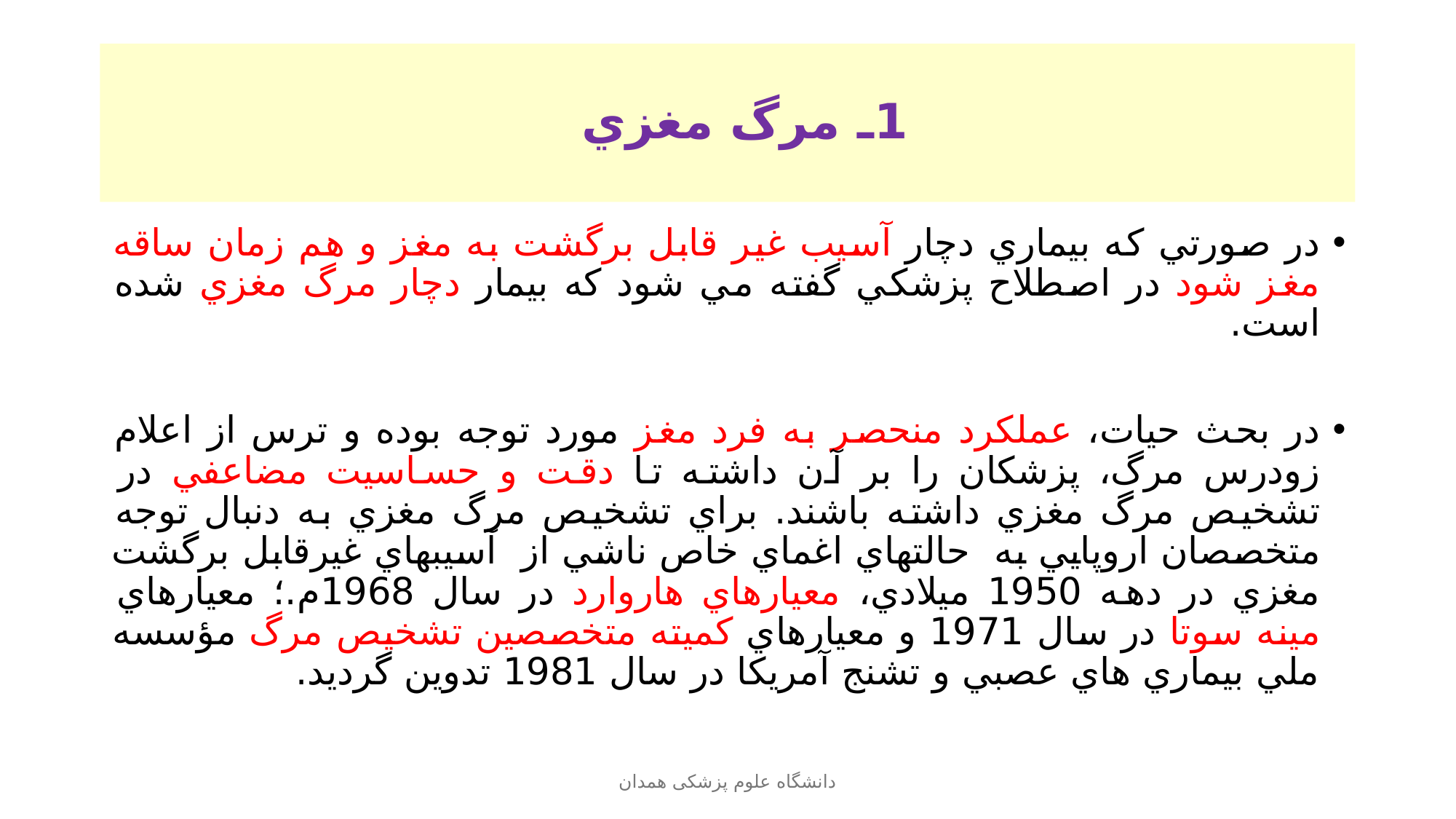

# 1ـ مرگ مغزي
در صورتي كه بيماري دچار آسيب غير قابل برگشت به مغز و هم زمان ساقه مغز شود در اصطلاح پزشكي گفته مي شود كه بيمار دچار مرگ مغزي شده است.

در بحث حيات، عملكرد منحصر به فرد مغز مورد توجه بوده و ترس از اعلام زودرس مرگ، پزشكان را بر آن داشته تا دقت و حساسيت مضاعفي در تشخيص مرگ مغزي داشته باشند. براي تشخيص مرگ مغزي به دنبال توجه متخصصان اروپايي به  حالتهاي اغماي خاص ناشي از  آسيبهاي غيرقابل برگشت مغزي در دهه 1950 ميلادي، معيارهاي هاروارد در سال 1968م.؛ معيارهاي مينه سوتا در سال 1971 و معيارهاي كميته متخصصين تشخيص مرگ مؤسسه ملي بيماري هاي عصبي و تشنج آمريكا در سال 1981 تدوين گرديد.
دانشگاه علوم پزشکی همدان